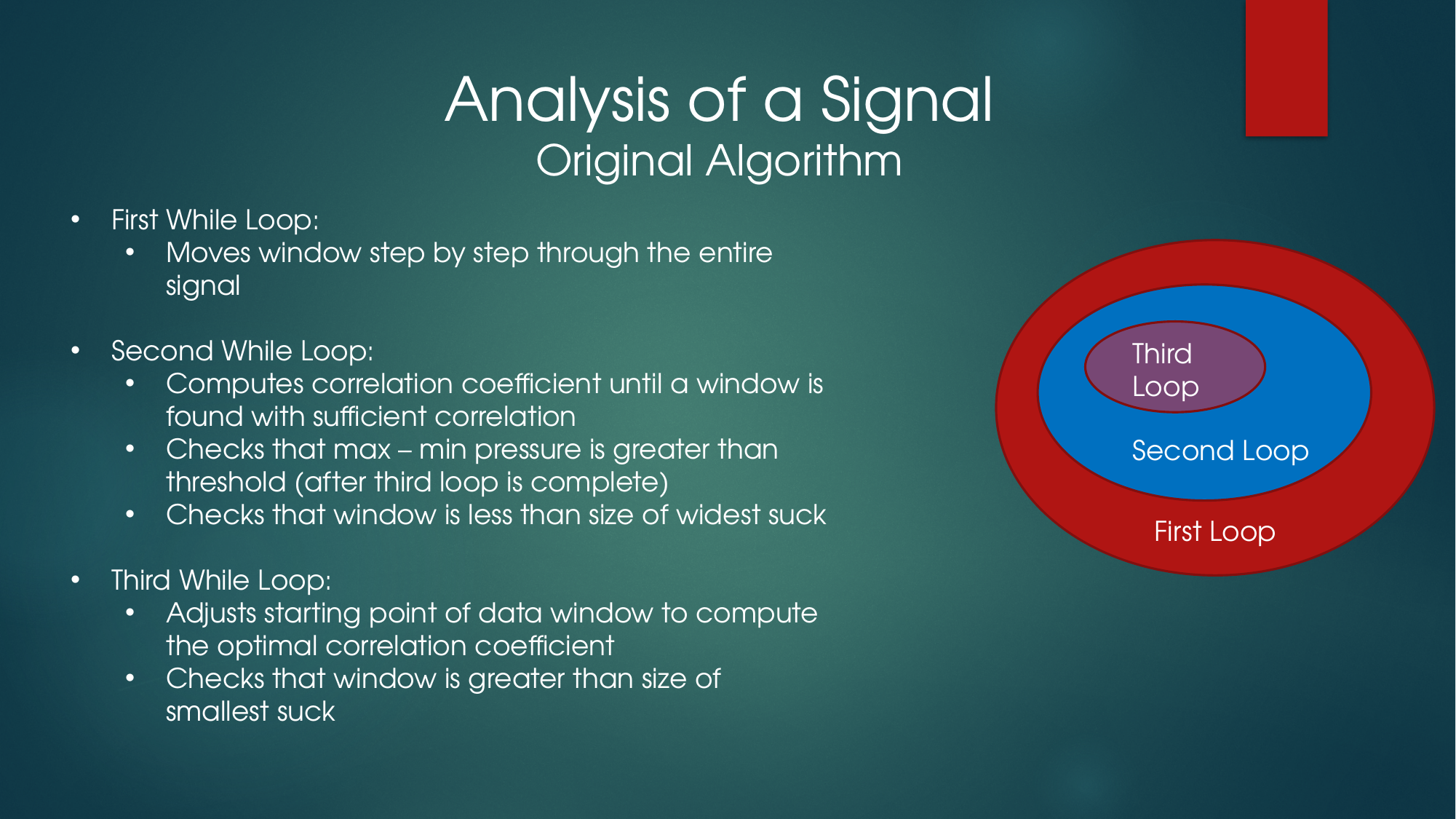

Analysis of a Signal
Original Algorithm
First While Loop:
Moves window step by step through the entire signal

Second While Loop:
Computes correlation coefficient until a window is found with sufficient correlation
Checks that max – min pressure is greater than threshold (after third loop is complete)
Checks that window is less than size of widest suck

Third While Loop:
Adjusts starting point of data window to compute the optimal correlation coefficient
Checks that window is greater than size of smallest suck

Third Loop
Second Loop
First Loop